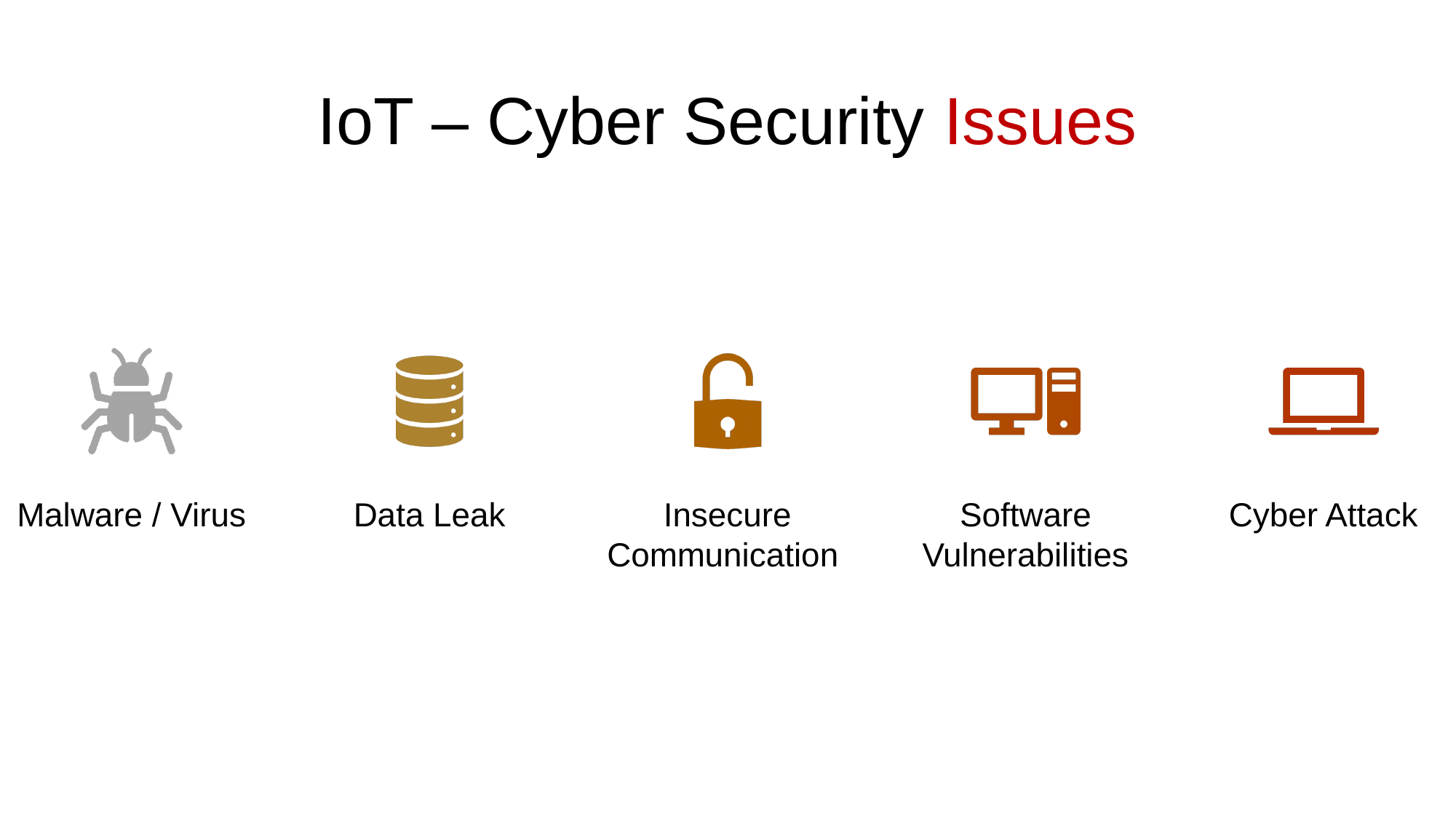

# IoT – Cyber Security Issues
Malware / Virus
Data Leak
Insecure Communication
Software Vulnerabilities
Cyber Attack